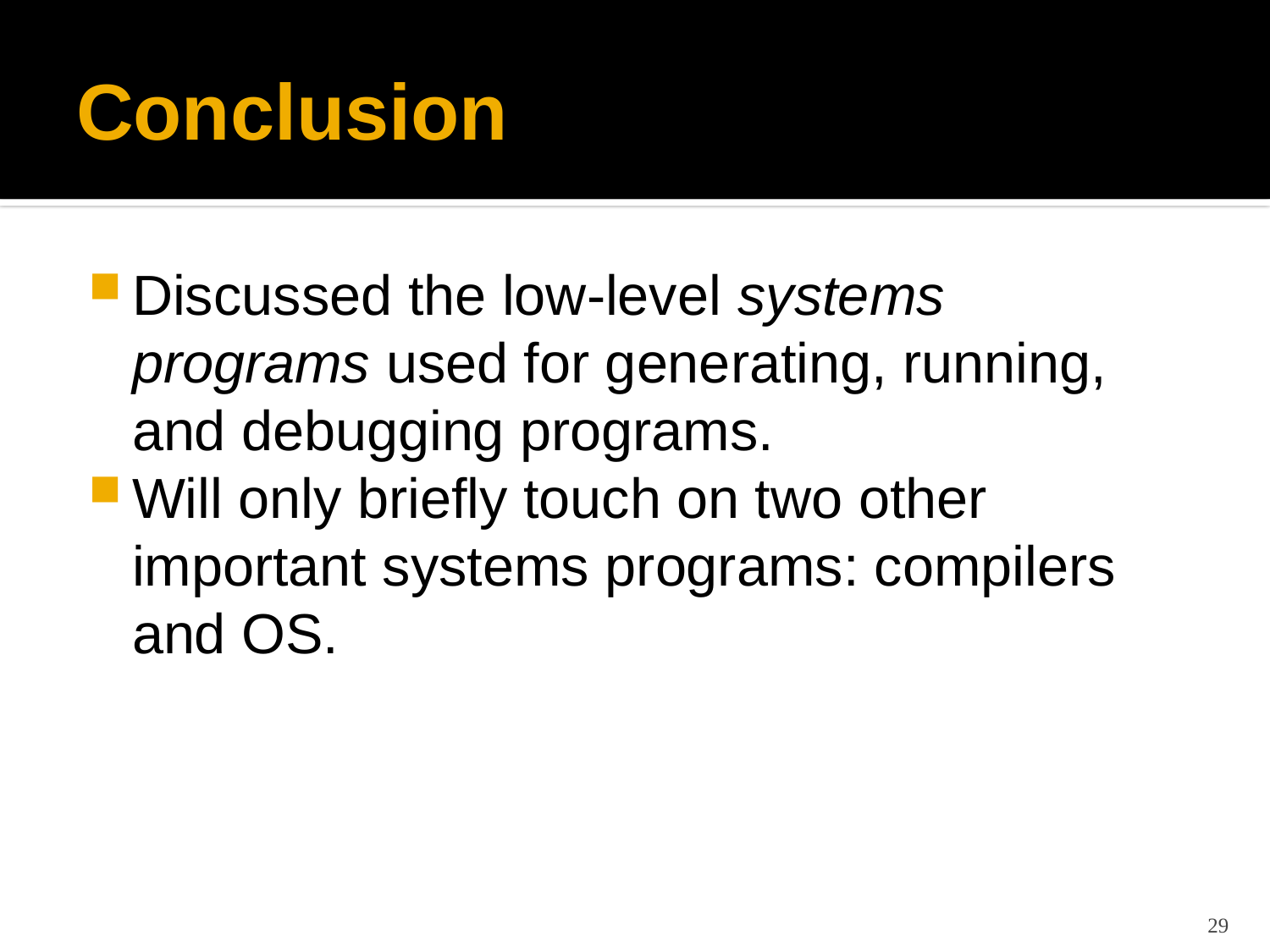

# Conclusion
Discussed the low-level systems programs used for generating, running, and debugging programs.
Will only briefly touch on two other important systems programs: compilers and OS.
29